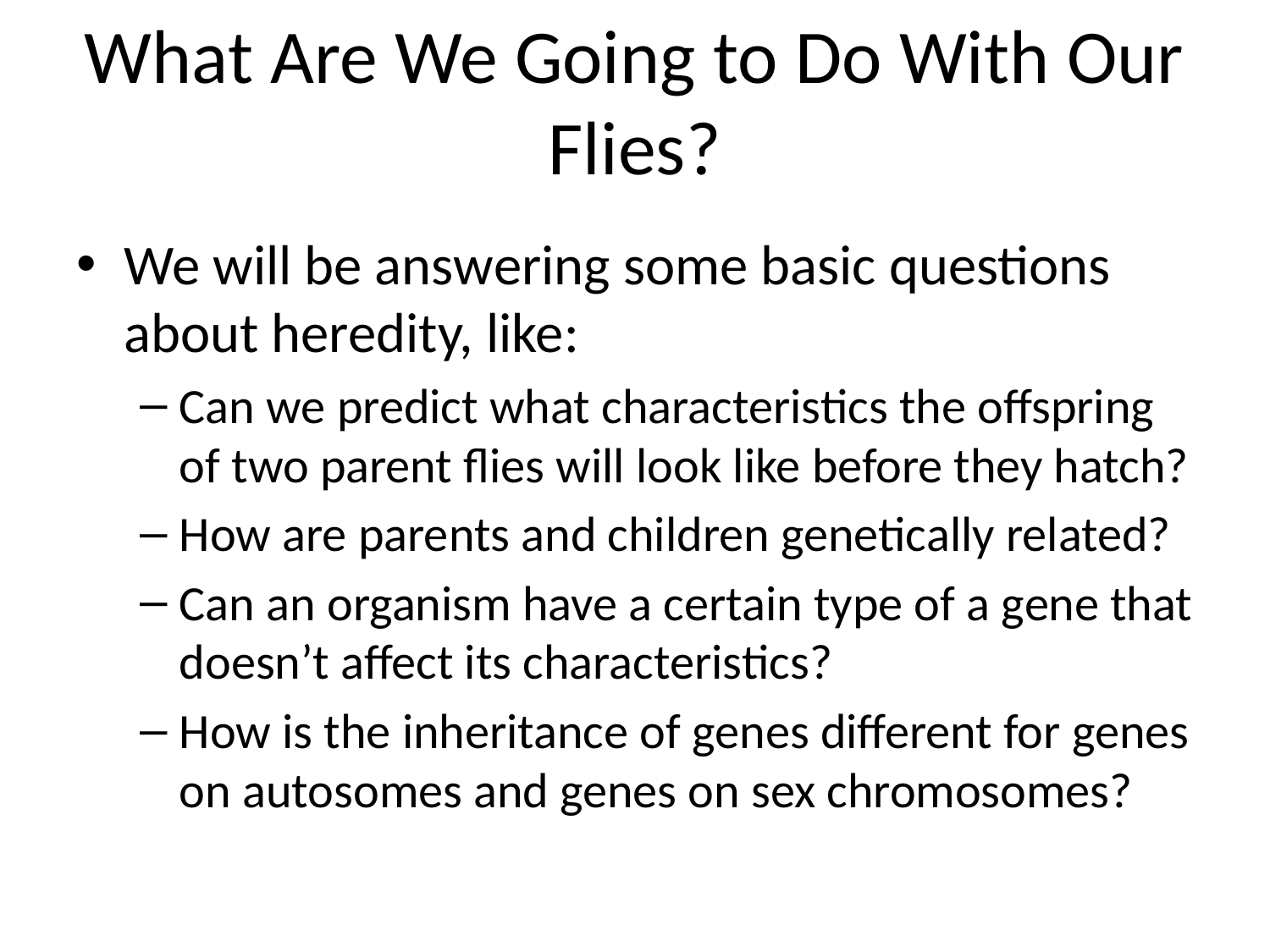

# What Are We Going to Do With Our Flies?
We will be answering some basic questions about heredity, like:
Can we predict what characteristics the offspring of two parent flies will look like before they hatch?
How are parents and children genetically related?
Can an organism have a certain type of a gene that doesn’t affect its characteristics?
How is the inheritance of genes different for genes on autosomes and genes on sex chromosomes?